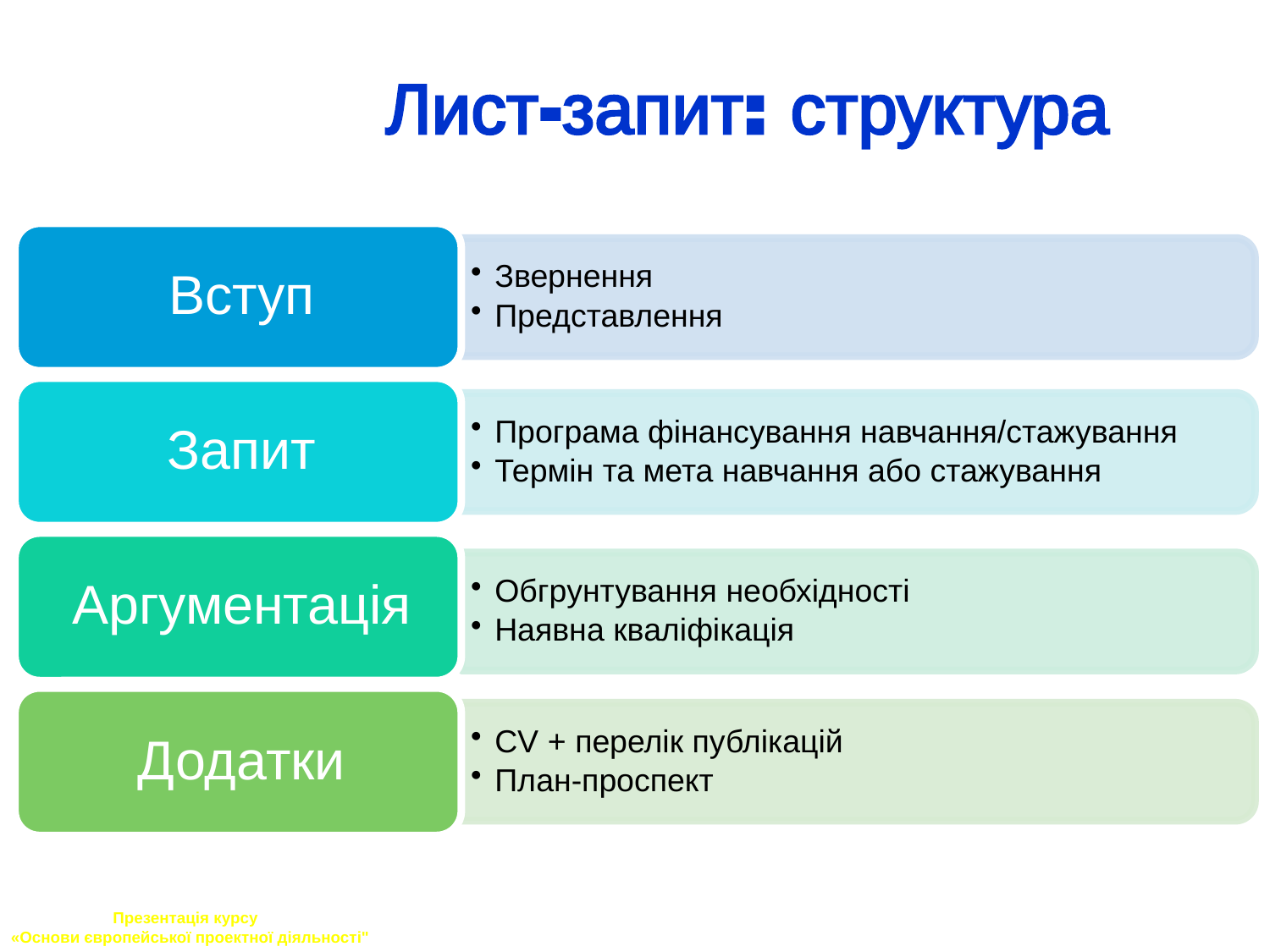

# Лист-запит: структура
Звернення
Представлення
Вступ
Програма фінансування навчання/стажування
Термін та мета навчання або стажування
Запит
Обгрунтування необхідності
Наявна кваліфікація
Аргументація
CV + перелік публікацій
План-проспект
Додатки
Презентація курсу
 «Основи європейської проектної діяльності"